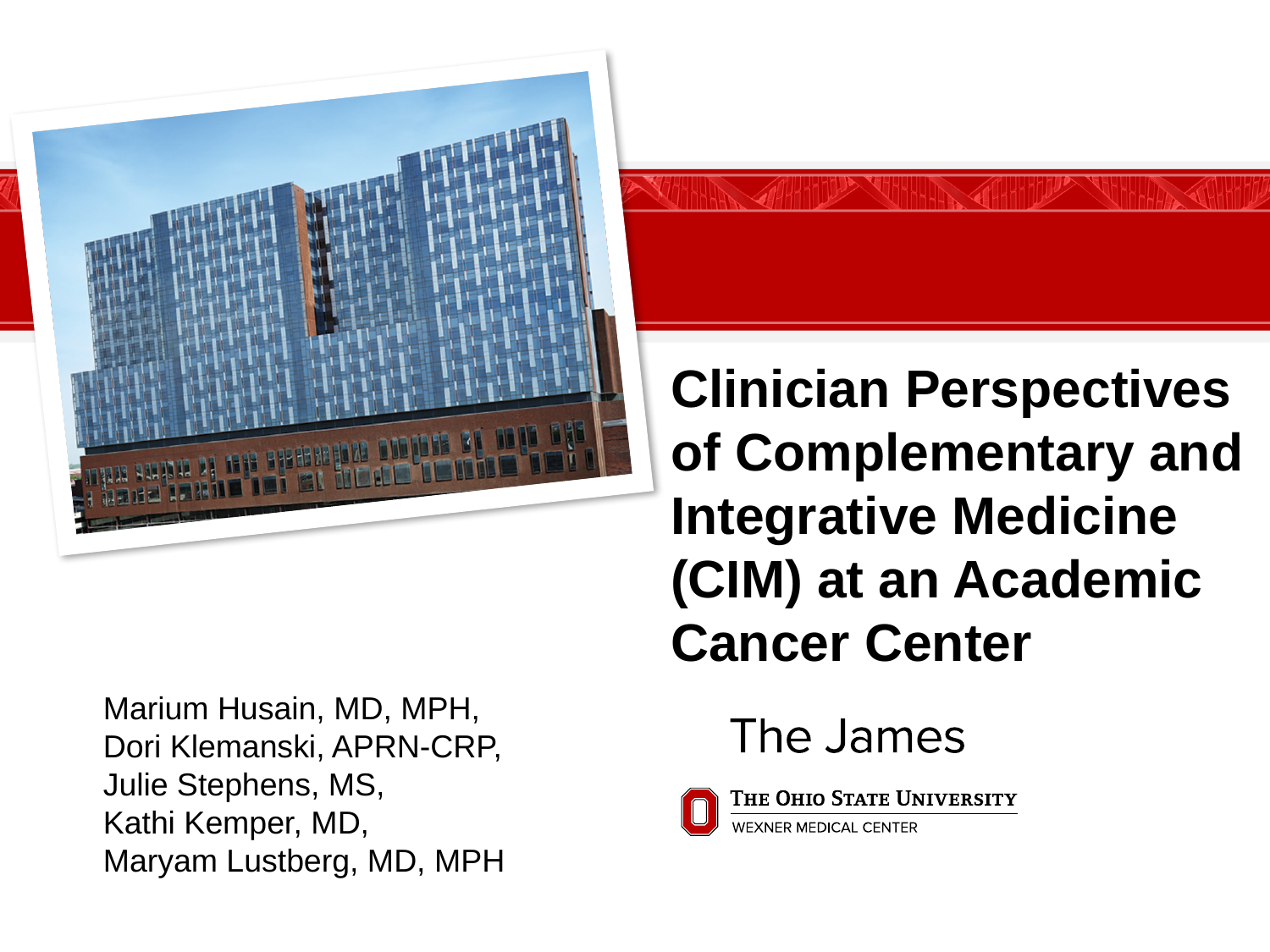

Clinician Perspectives of Complementary and Integrative Medicine (CIM) ​at an Academic Cancer Center
Marium Husain, MD, MPH,
Dori Klemanski, APRN-CRP,
Julie Stephens, MS,
Kathi Kemper, MD,
Maryam Lustberg, MD, MPH